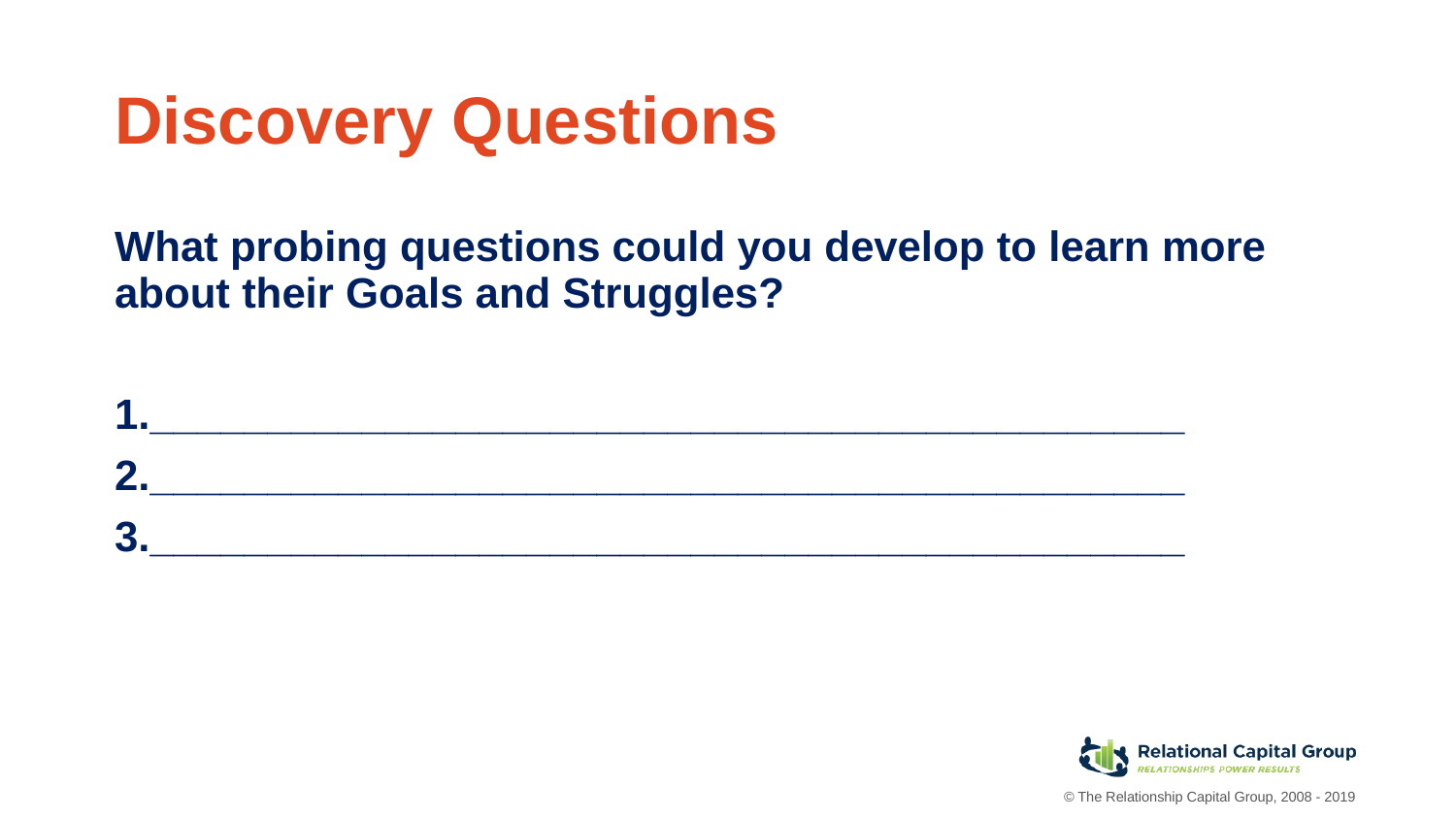

# Discovery Questions
What probing questions could you develop to learn more about their Goals and Struggles?

1.____________________________________________
2.____________________________________________
3.____________________________________________
4/13/2022